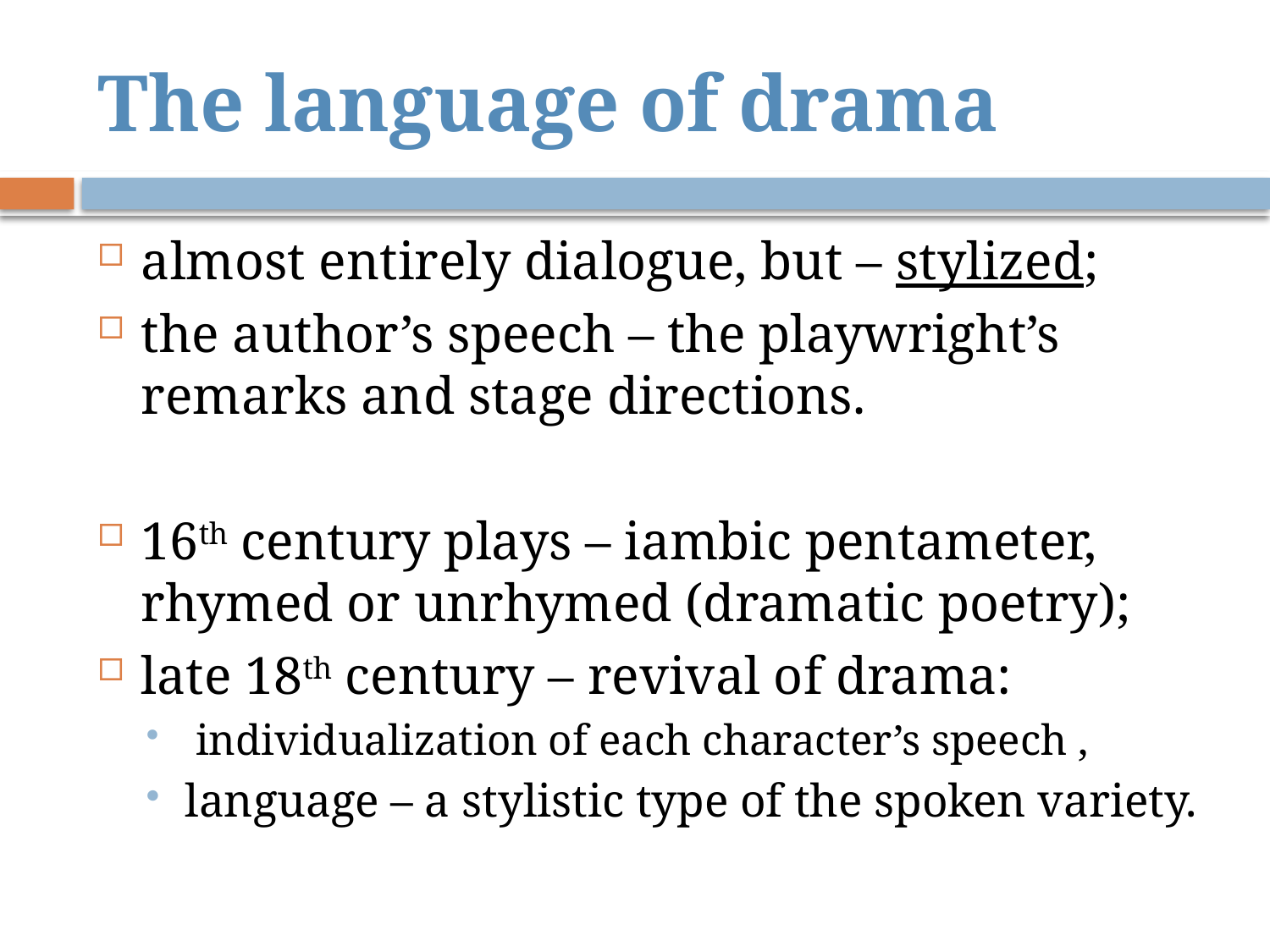

# The language of drama
almost entirely dialogue, but – stylized;
the author’s speech – the playwright’s remarks and stage directions.

16th century plays – iambic pentameter, rhymed or unrhymed (dramatic poetry);
late 18th century – revival of drama:
 individualization of each character’s speech ,
language – a stylistic type of the spoken variety.